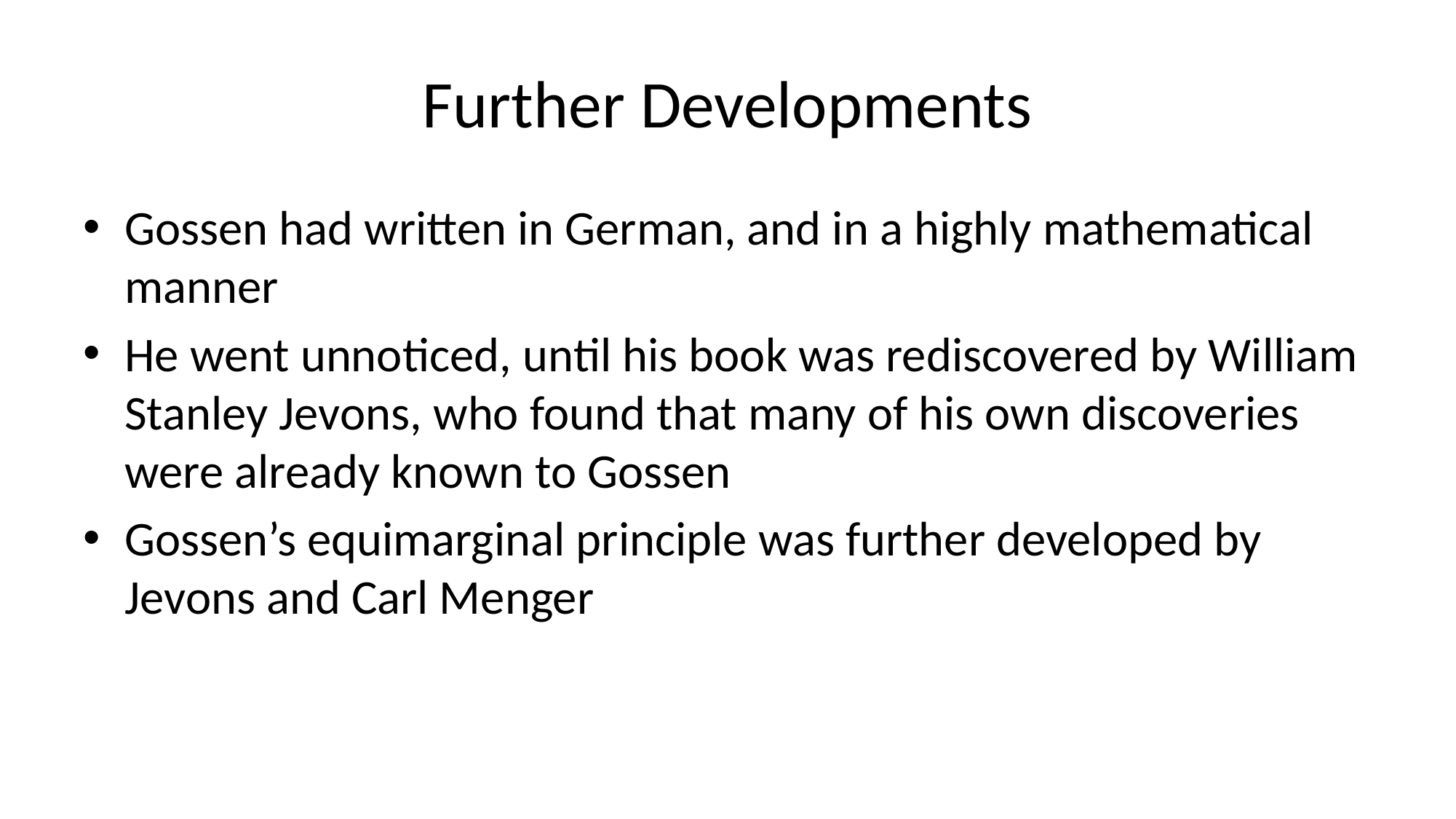

# Further Developments
Gossen had written in German, and in a highly mathematical manner
He went unnoticed, until his book was rediscovered by William Stanley Jevons, who found that many of his own discoveries were already known to Gossen
Gossen’s equimarginal principle was further developed by Jevons and Carl Menger